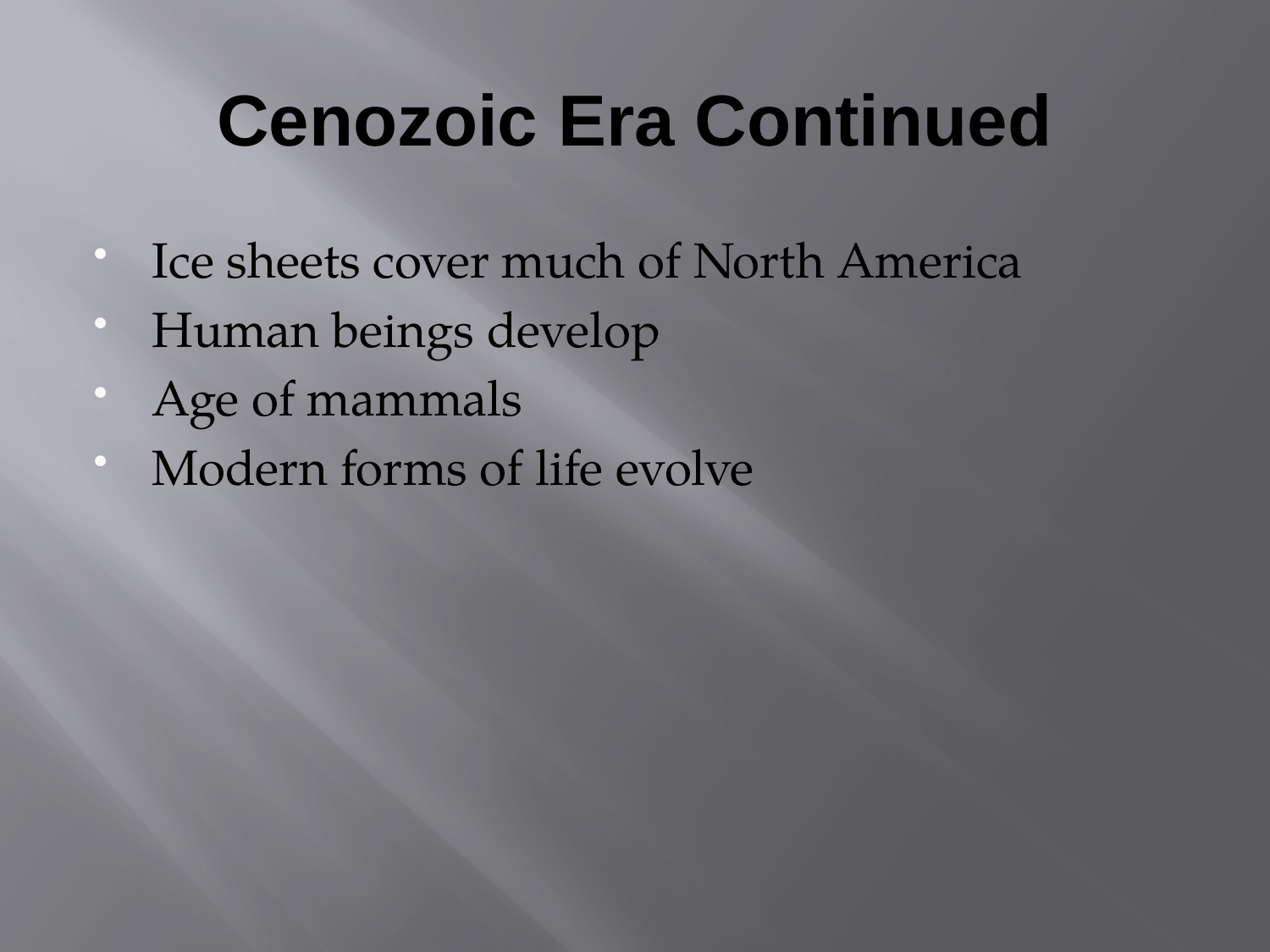

# Cenozoic Era Continued
Ice sheets cover much of North America
Human beings develop
Age of mammals
Modern forms of life evolve